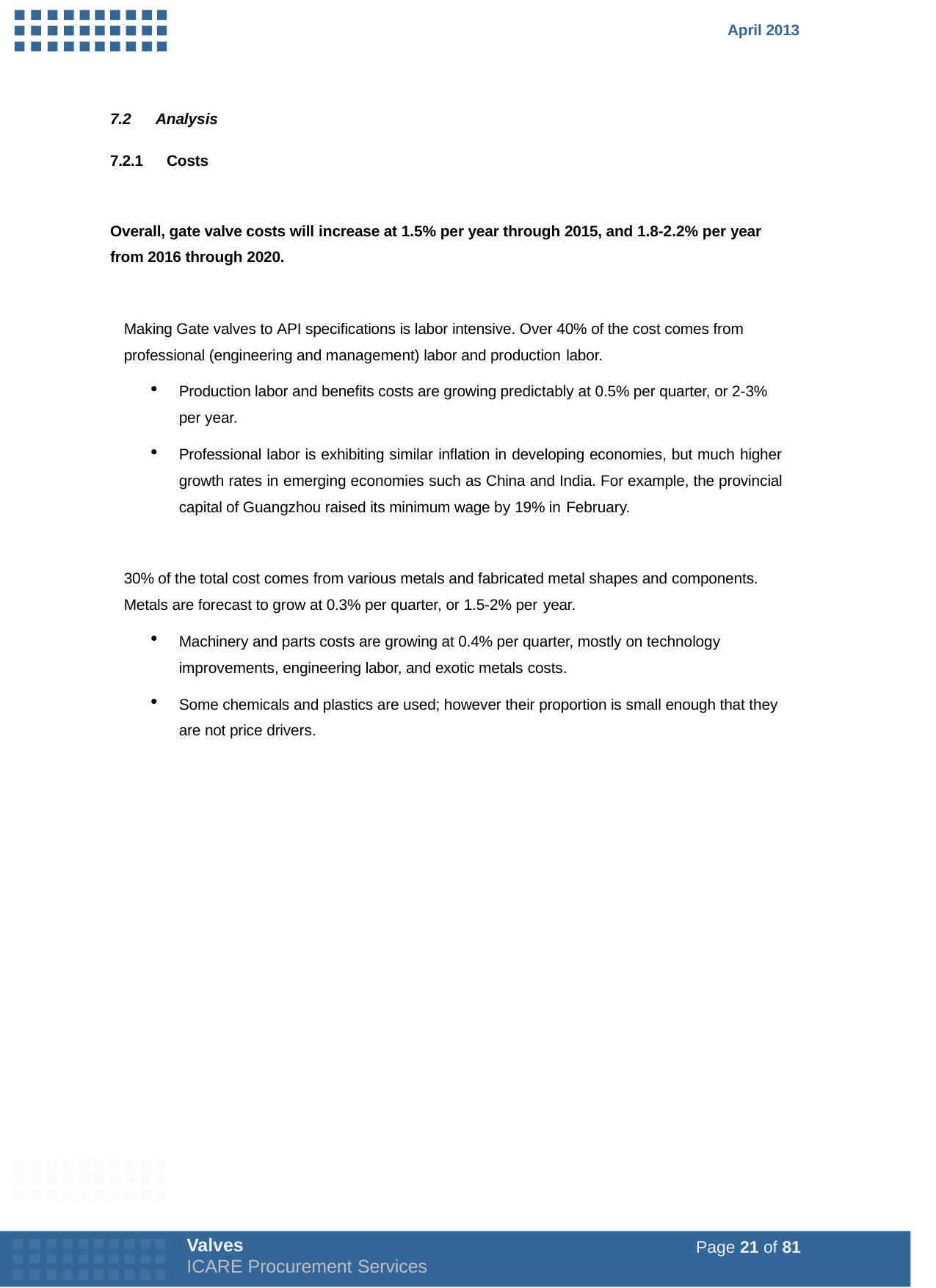

April 2013

7.2	Analysis

7.2.1	Costs
Overall, gate valve costs will increase at 1.5% per year through 2015, and 1.8-2.2% per year  from 2016 through 2020.
Making Gate valves to API specifications is labor intensive. Over 40% of the cost comes from  professional (engineering and management) labor and production labor.
Production labor and benefits costs are growing predictably at 0.5% per quarter, or 2-3%  per year.
Professional labor is exhibiting similar inflation in developing economies, but much higher  growth rates in emerging economies such as China and India. For example, the provincial  capital of Guangzhou raised its minimum wage by 19% in February.
30% of the total cost comes from various metals and fabricated metal shapes and components.  Metals are forecast to grow at 0.3% per quarter, or 1.5-2% per year.
Machinery and parts costs are growing at 0.4% per quarter, mostly on technology  improvements, engineering labor, and exotic metals costs.
Some chemicals and plastics are used; however their proportion is small enough that they  are not price drivers.

Valves
ICARE Procurement Services
Page 21 of 81